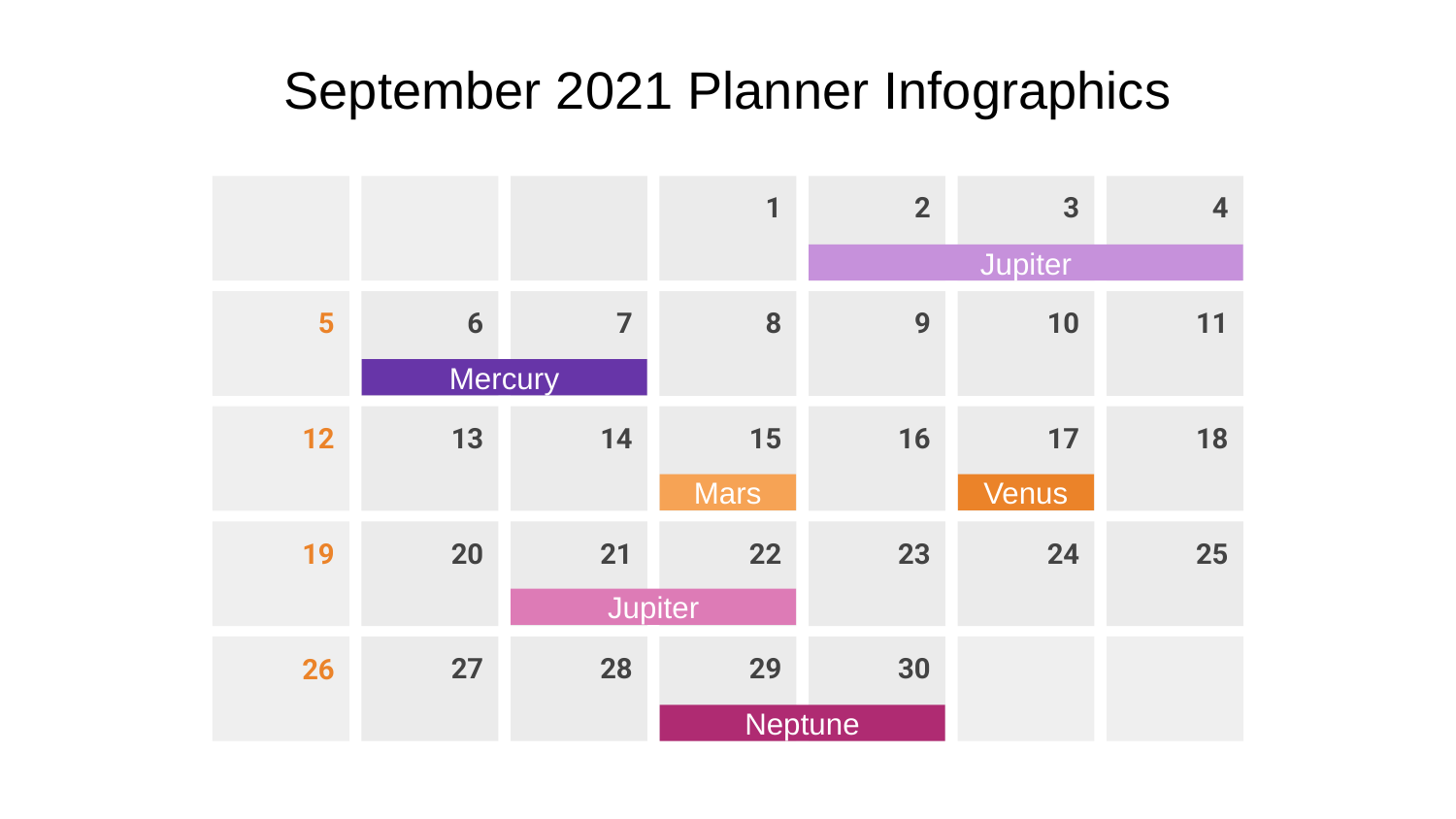

September 2021 Planner Infographics
2
3
4
1

Jupiter
6
7
8
9
10
11
5

Mercury
12
13
14
15
16
17
18

Mars
Venus

20

21

22

23

24

25
19
Jupiter

27

28

29

30

26
Neptune